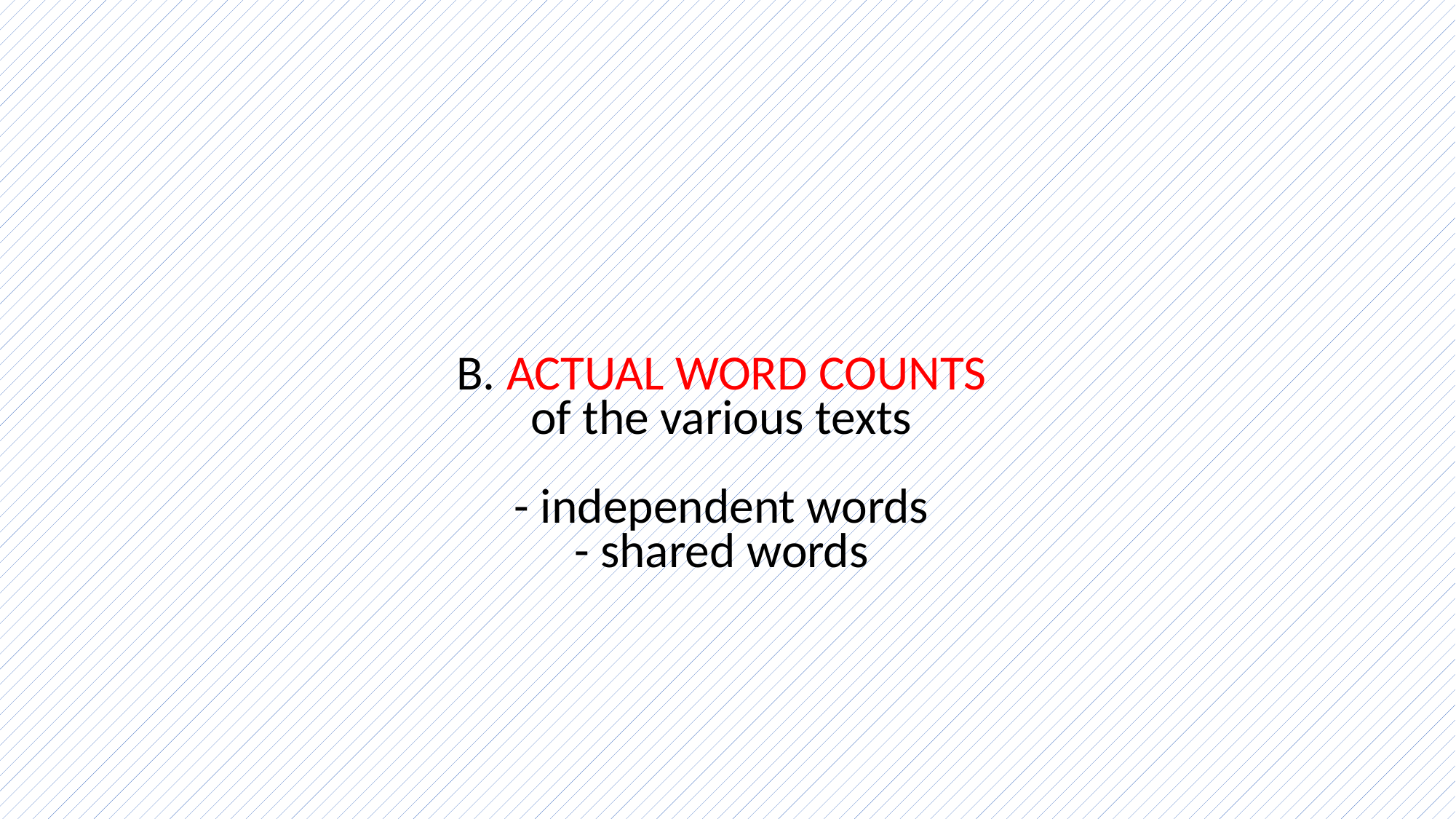

# B. ACTUAL WORD COUNTS of the various texts - independent words - shared words